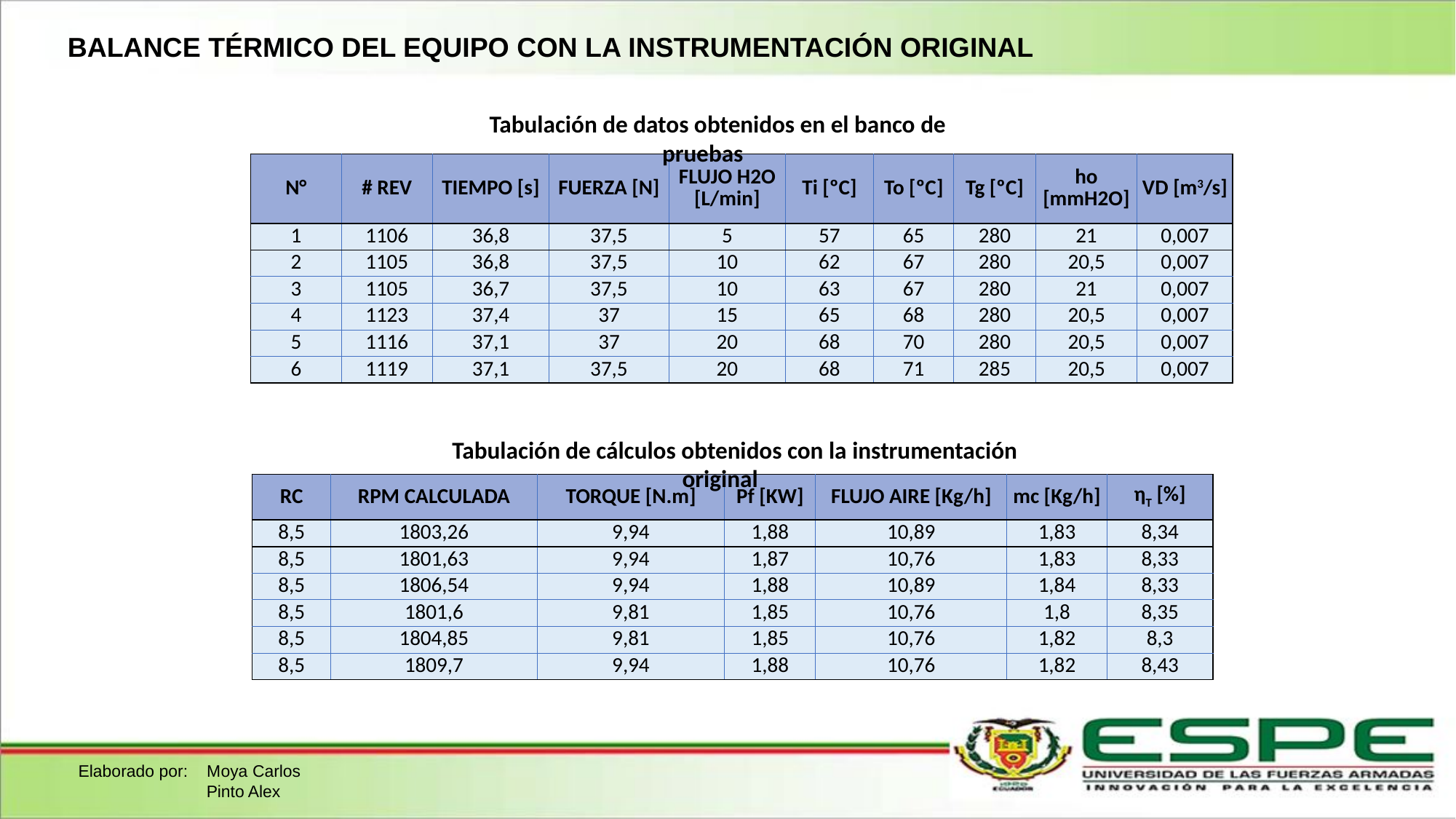

BALANCE TÉRMICO DEL EQUIPO CON LA INSTRUMENTACIÓN ORIGINAL
Tabulación de datos obtenidos en el banco de pruebas
| N° | # REV | TIEMPO [s] | FUERZA [N] | FLUJO H2O [L/min] | Ti [ºC] | To [ºC] | Tg [ºC] | ho [mmH2O] | VD [m3/s] |
| --- | --- | --- | --- | --- | --- | --- | --- | --- | --- |
| 1 | 1106 | 36,8 | 37,5 | 5 | 57 | 65 | 280 | 21 | 0,007 |
| 2 | 1105 | 36,8 | 37,5 | 10 | 62 | 67 | 280 | 20,5 | 0,007 |
| 3 | 1105 | 36,7 | 37,5 | 10 | 63 | 67 | 280 | 21 | 0,007 |
| 4 | 1123 | 37,4 | 37 | 15 | 65 | 68 | 280 | 20,5 | 0,007 |
| 5 | 1116 | 37,1 | 37 | 20 | 68 | 70 | 280 | 20,5 | 0,007 |
| 6 | 1119 | 37,1 | 37,5 | 20 | 68 | 71 | 285 | 20,5 | 0,007 |
Tabulación de cálculos obtenidos con la instrumentación original
| RC | RPM CALCULADA | TORQUE [N.m] | Pf [KW] | FLUJO AIRE [Kg/h] | mc [Kg/h] | ηT [%] |
| --- | --- | --- | --- | --- | --- | --- |
| 8,5 | 1803,26 | 9,94 | 1,88 | 10,89 | 1,83 | 8,34 |
| 8,5 | 1801,63 | 9,94 | 1,87 | 10,76 | 1,83 | 8,33 |
| 8,5 | 1806,54 | 9,94 | 1,88 | 10,89 | 1,84 | 8,33 |
| 8,5 | 1801,6 | 9,81 | 1,85 | 10,76 | 1,8 | 8,35 |
| 8,5 | 1804,85 | 9,81 | 1,85 | 10,76 | 1,82 | 8,3 |
| 8,5 | 1809,7 | 9,94 | 1,88 | 10,76 | 1,82 | 8,43 |
Elaborado por:    Moya Carlos
	    Pinto Alex